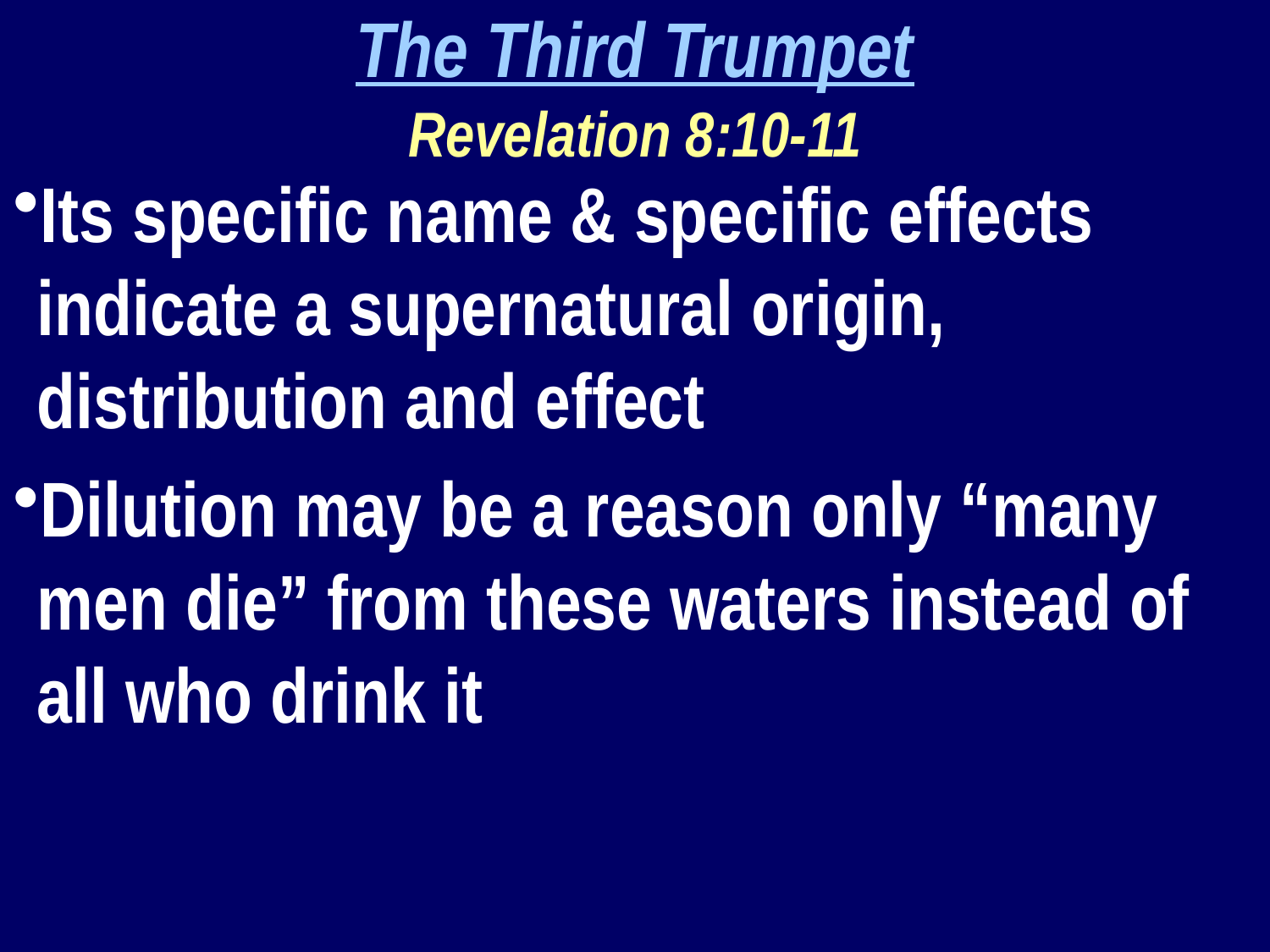

The Third Trumpet
Revelation 8:10-11
Its specific name & specific effects indicate a supernatural origin, distribution and effect
Dilution may be a reason only “many men die” from these waters instead of all who drink it